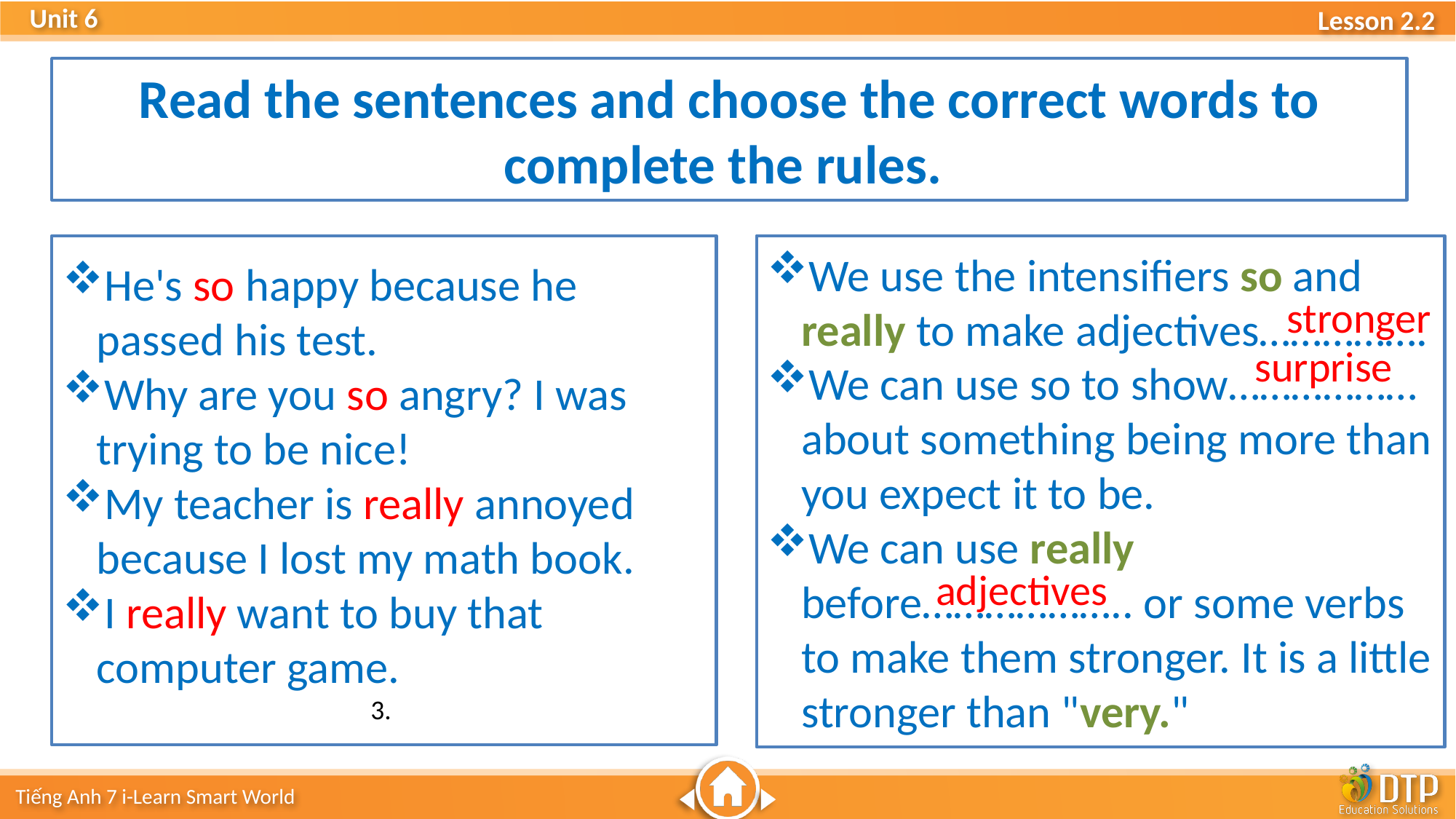

Read the sentences and choose the correct words to complete the rules.
He's so happy because he passed his test.
Why are you so angry? I was trying to be nice!
My teacher is really annoyed because I lost my math book.
I really want to buy that computer game.
3.
We use the intensifiers so and really to make adjectives…………….
We can use so to show……………… about something being more than you expect it to be.
We can use really before……………….. or some verbs to make them stronger. It is a little stronger than "very."
stronger
surprise
adjectives